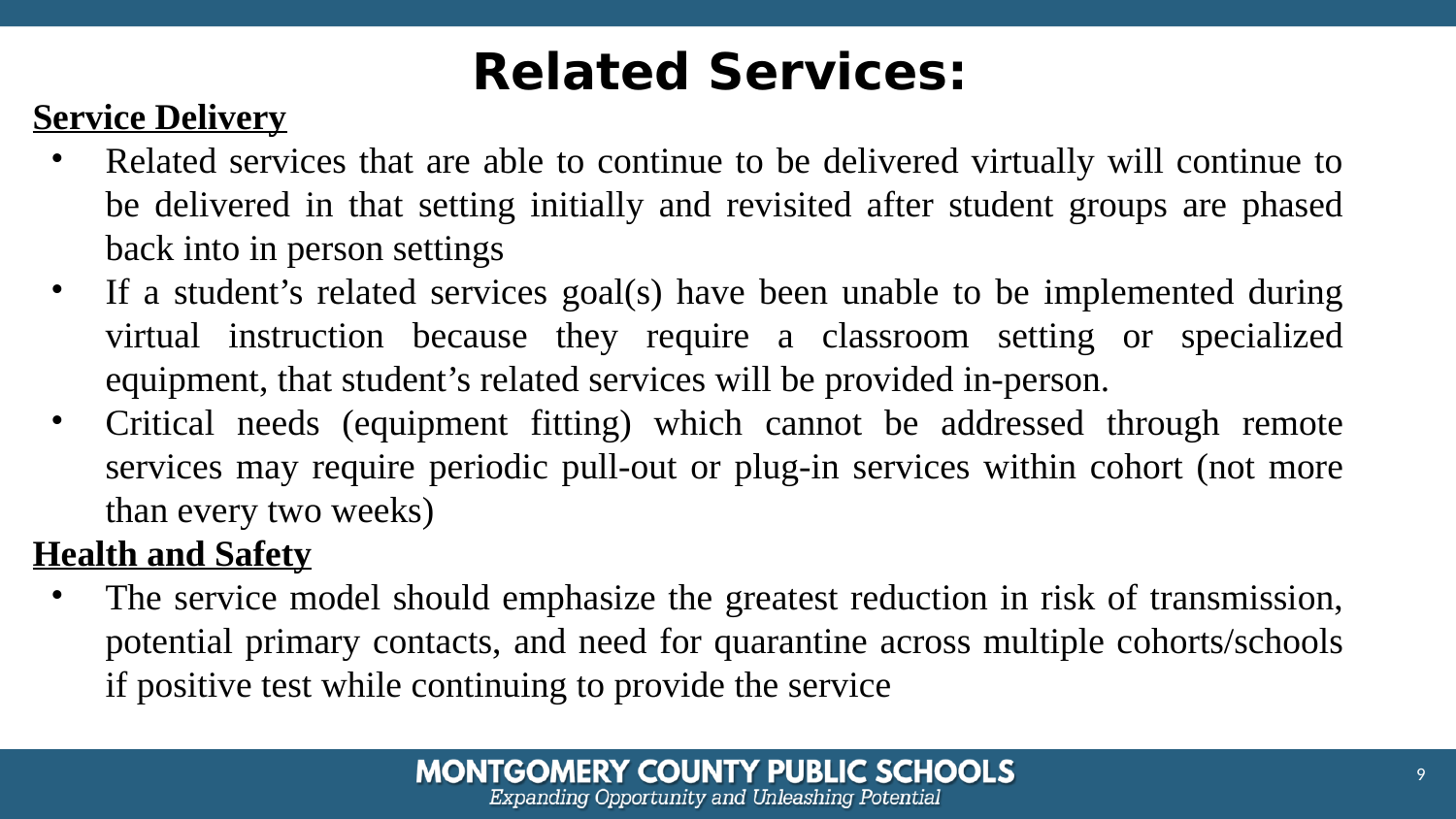

Service Delivery
Related services that are able to continue to be delivered virtually will continue to be delivered in that setting initially and revisited after student groups are phased back into in person settings
If a student’s related services goal(s) have been unable to be implemented during virtual instruction because they require a classroom setting or specialized equipment, that student’s related services will be provided in-person.
Critical needs (equipment fitting) which cannot be addressed through remote services may require periodic pull-out or plug-in services within cohort (not more than every two weeks)
Health and Safety
The service model should emphasize the greatest reduction in risk of transmission, potential primary contacts, and need for quarantine across multiple cohorts/schools if positive test while continuing to provide the service

# Related Services:

9